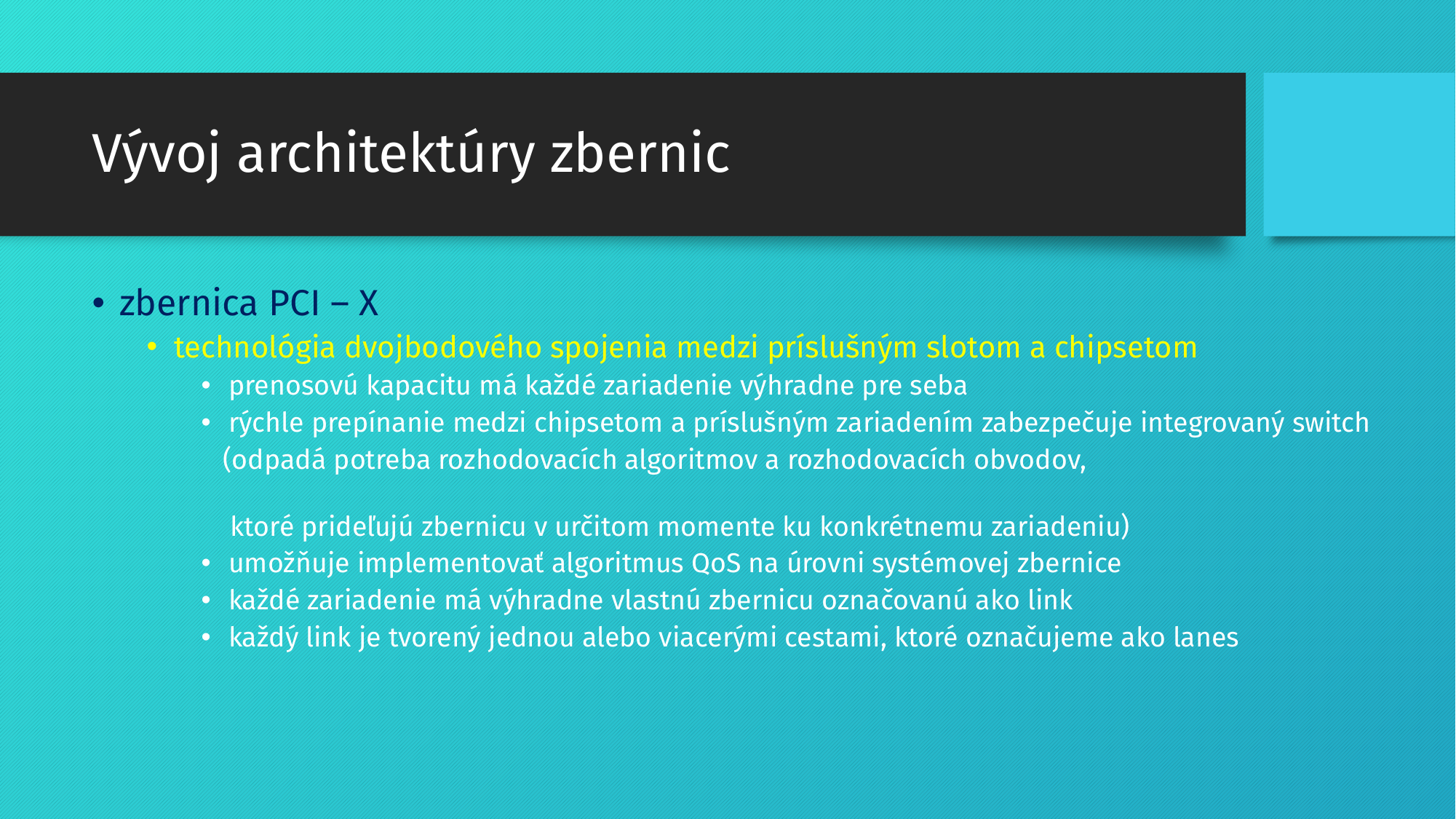

# Vývoj architektúry zbernic
zbernica PCI – X
technológia dvojbodového spojenia medzi príslušným slotom a chipsetom
prenosovú kapacitu má každé zariadenie výhradne pre seba
rýchle prepínanie medzi chipsetom a príslušným zariadením zabezpečuje integrovaný switch
   (odpadá potreba rozhodovacích algoritmov a rozhodovacích obvodov,
    ktoré prideľujú zbernicu v určitom momente ku konkrétnemu zariadeniu)
umožňuje implementovať algoritmus QoS na úrovni systémovej zbernice
každé zariadenie má výhradne vlastnú zbernicu označovanú ako link
každý link je tvorený jednou alebo viacerými cestami, ktoré označujeme ako lanes